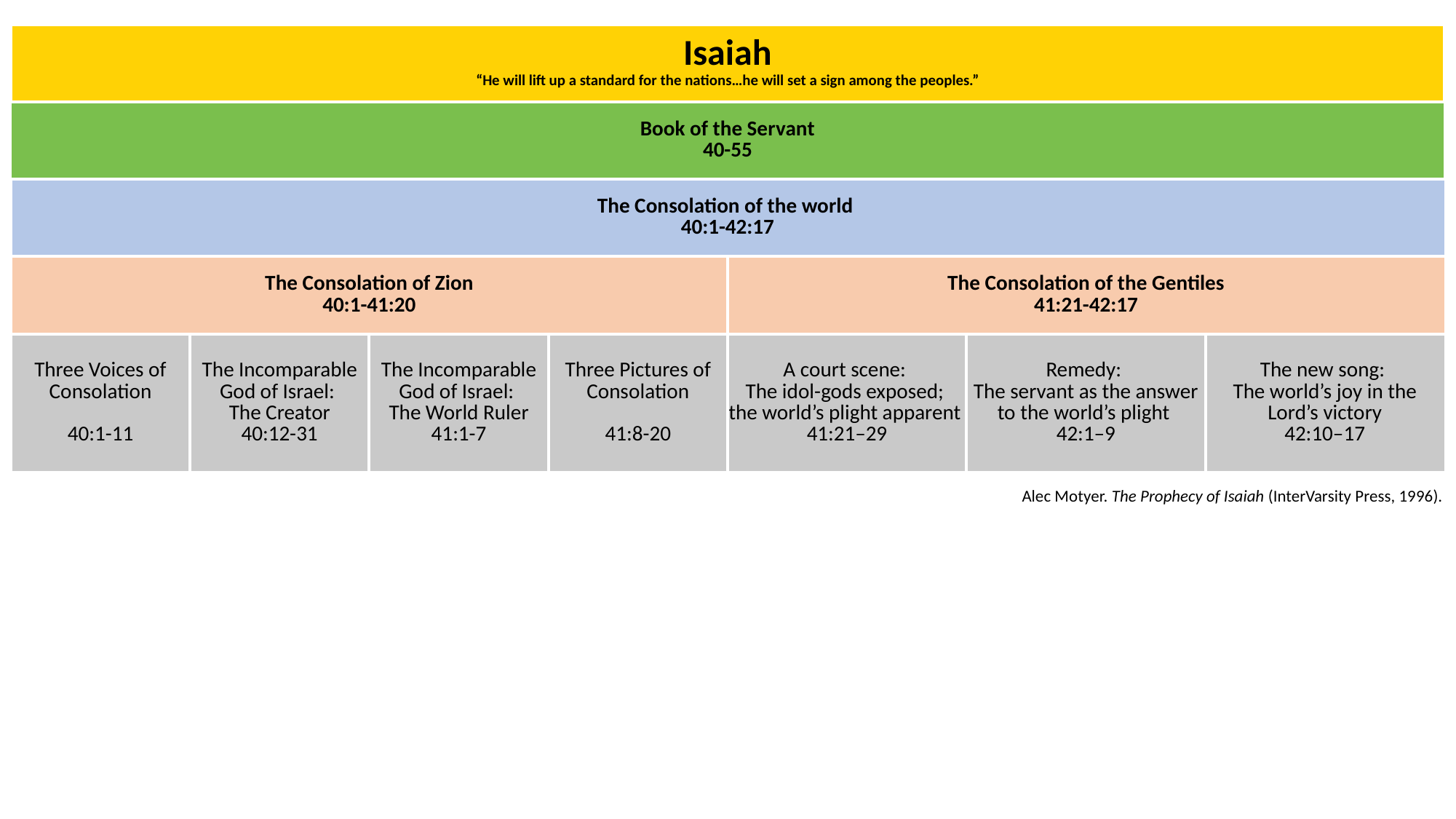

| Isaiah “He will lift up a standard for the nations…he will set a sign among the peoples.” |  |  |  |  |  |  |
| --- | --- | --- | --- | --- | --- | --- |
| Book of the Servant 40-55 |  |  |  |  |  |  |
| The Consolation of the world 40:1-42:17 |  |  |  |  |  |  |
| The Consolation of Zion 40:1-41:20 |  |  |  | The Consolation of the Gentiles 41:21-42:17 |  |  |
| Three Voices of Consolation 40:1-11 | The Incomparable God of Israel: The Creator 40:12-31 | The Incomparable God of Israel: The World Ruler 41:1-7 | Three Pictures of Consolation 41:8-20 | A court scene: The idol-gods exposed; the world’s plight apparent 41:21–29 | Remedy: The servant as the answer to the world’s plight 42:1–9 | The new song: The world’s joy in the Lord’s victory 42:10–17 |
Alec Motyer. The Prophecy of Isaiah (InterVarsity Press, 1996).